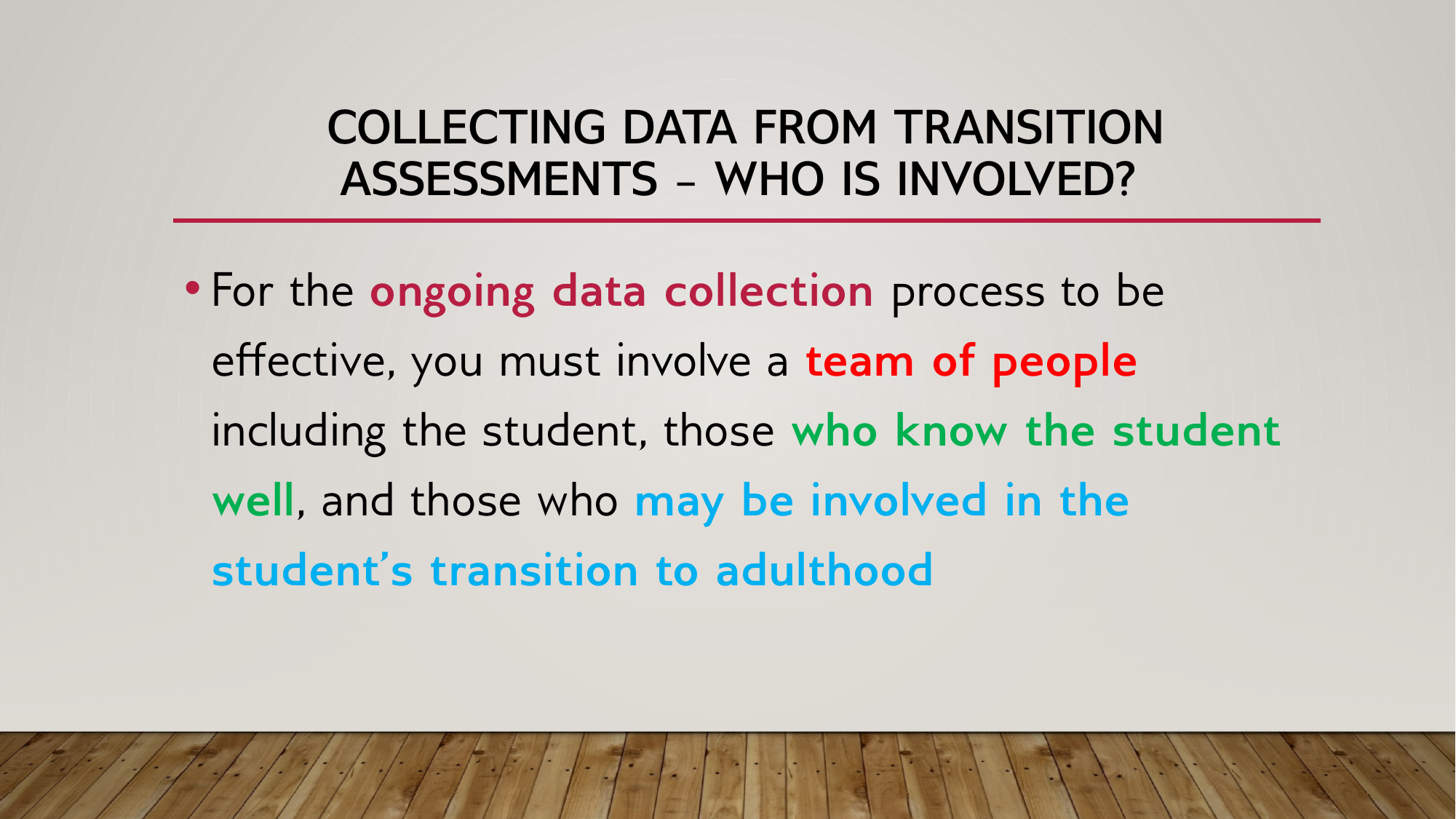

# Collecting data from Transition Assessments – Who is involved?
For the ongoing data collection process to be effective, you must involve a team of people including the student, those who know the student well, and those who may be involved in the student’s transition to adulthood